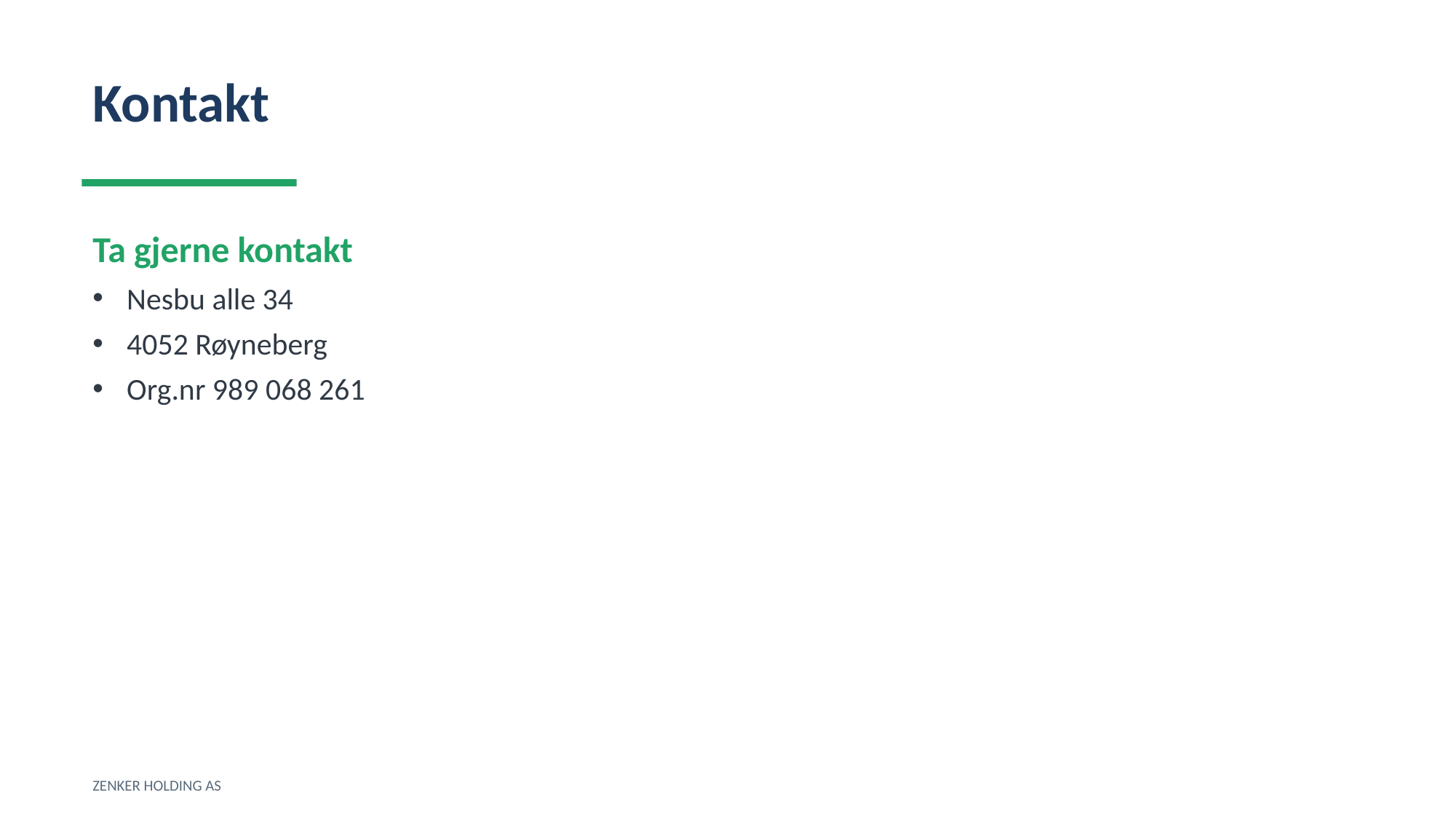

Kontakt

Ta gjerne kontakt
Nesbu alle 34
4052 Røyneberg
Org.nr 989 068 261
ZENKER HOLDING AS